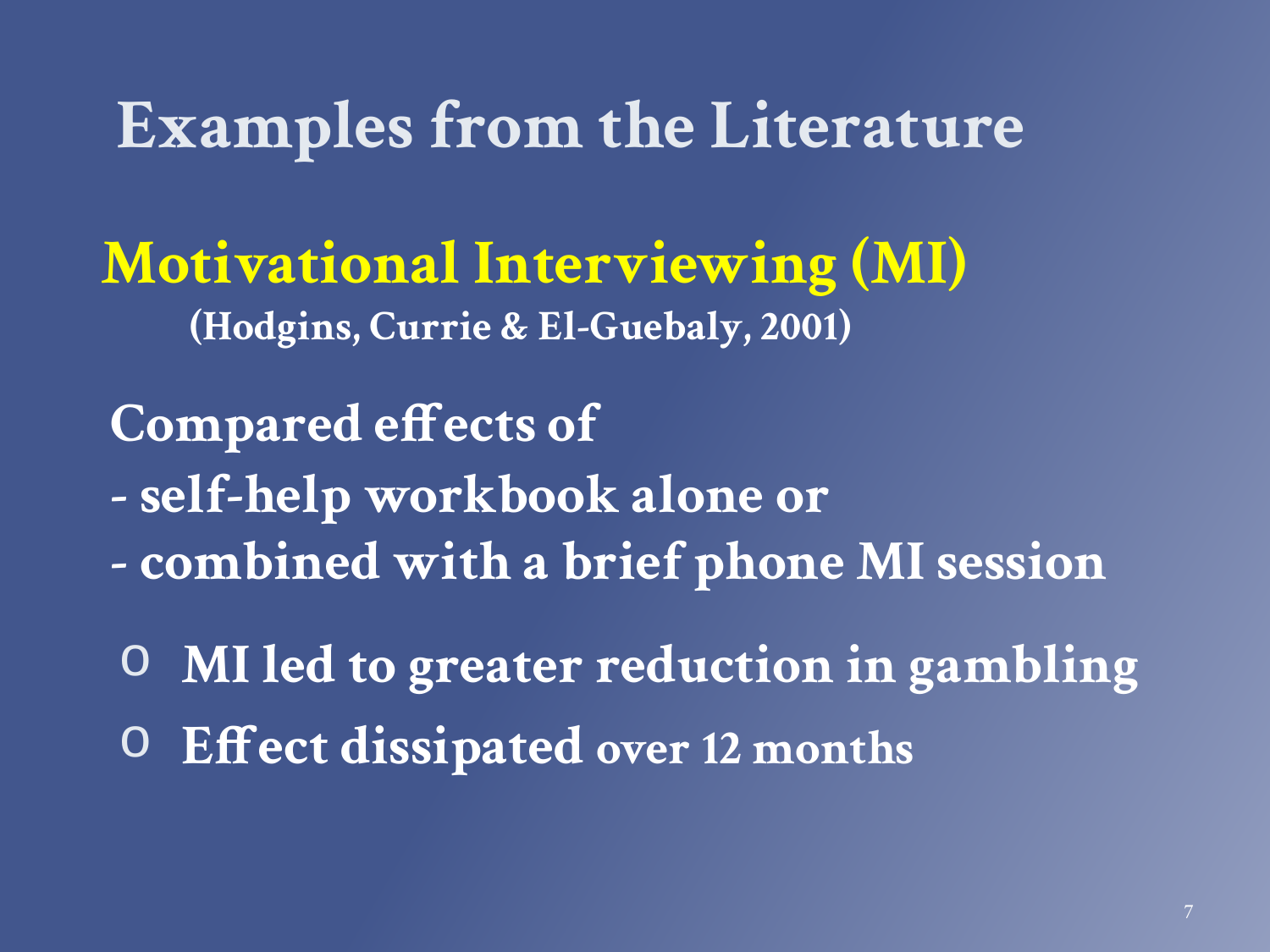

Examples from the Literature
   Motivational Interviewing (MI)
	(Hodgins, Currie & El-Guebaly, 2001)
	Compared effects of
	- self-help workbook alone or
	- combined with a brief phone MI session
MI led to greater reduction in gambling
Effect dissipated over 12 months

7